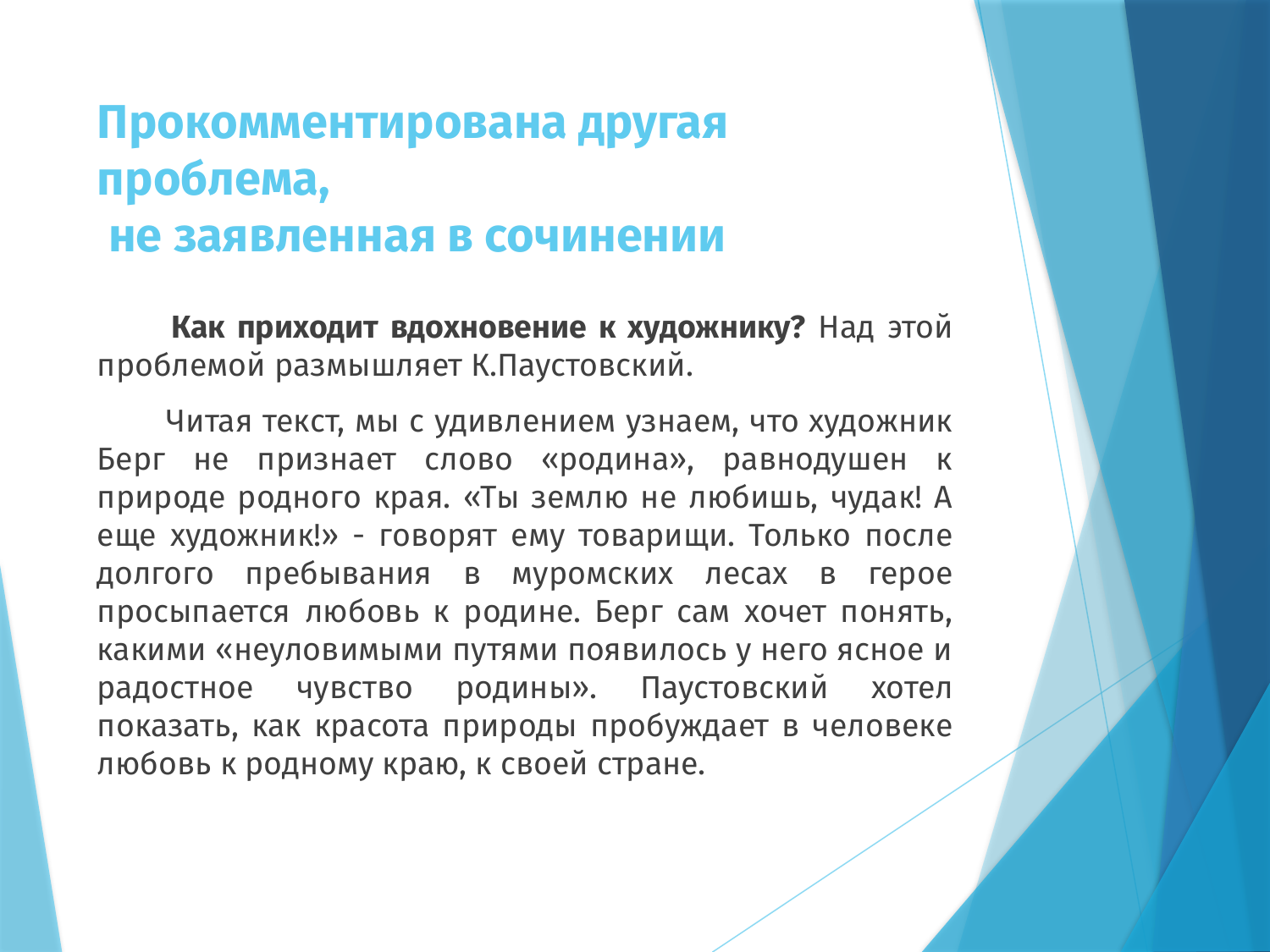

# Прокомментирована другая проблема, не заявленная в сочинении
      Как приходит вдохновение к художнику? Над этой проблемой размышляет К.Паустовский.
       Читая текст, мы с удивлением узнаем, что художник Берг не признает слово «родина», равнодушен к природе родного края. «Ты землю не любишь, чудак! А еще художник!» - говорят ему товарищи. Только после долгого пребывания в муромских лесах в герое просыпается любовь к родине. Берг сам хочет понять, какими «неуловимыми путями появилось у него ясное и радостное чувство родины». Паустовский хотел показать, как красота природы пробуждает в человеке любовь к родному краю, к своей стране.